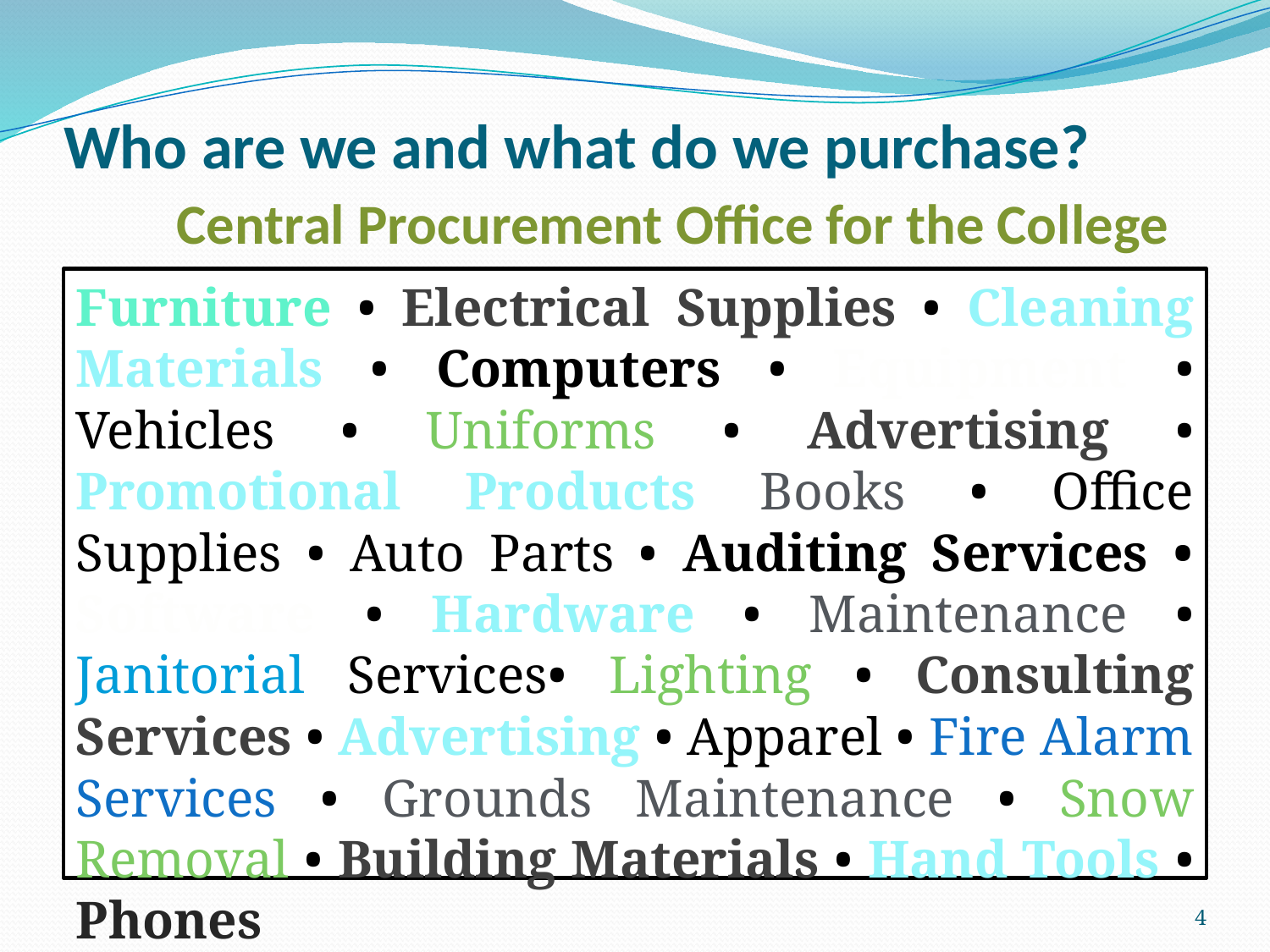

# Who are we and what do we purchase? Central Procurement Office for the College
Furniture • Electrical Supplies • Cleaning Materials • Computers • Equipment • Vehicles • Uniforms • Advertising • Promotional Products Books • Office Supplies • Auto Parts • Auditing Services • Software • Hardware • Maintenance • Janitorial Services• Lighting • Consulting Services • Advertising • Apparel • Fire Alarm Services • Grounds Maintenance • Snow Removal • Building Materials • Hand Tools • Phones
4